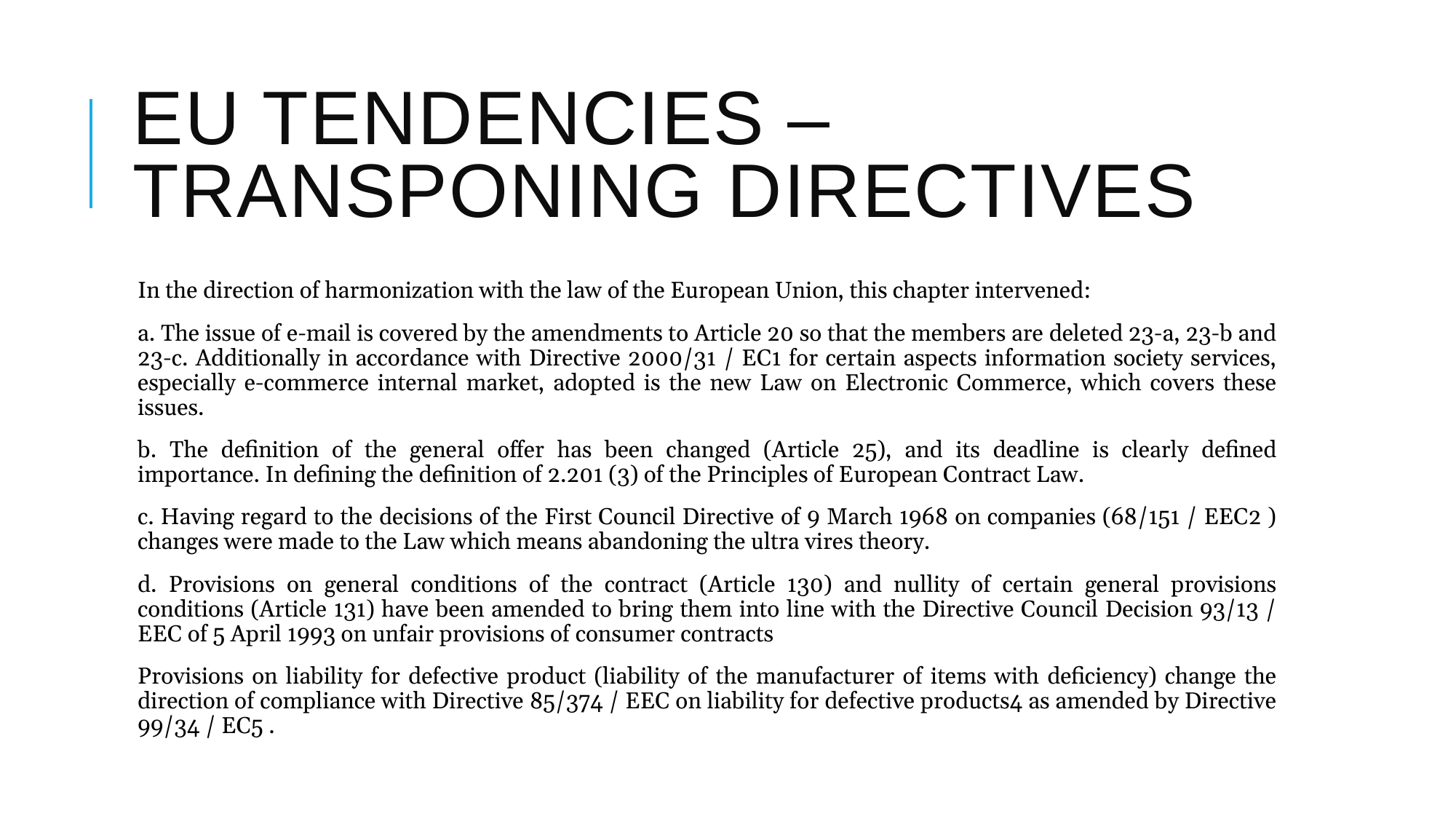

# EU TENDENCIES – TRANSPONING DIRECTIVES
In the direction of harmonization with the law of the European Union, this chapter intervened:
a. The issue of e-mail is covered by the amendments to Article 20 so that the members are deleted 23-a, 23-b and 23-c. Additionally in accordance with Directive 2000/31 / EC1 for certain aspects information society services, especially e-commerce internal market, adopted is the new Law on Electronic Commerce, which covers these issues.
b. The definition of the general offer has been changed (Article 25), and its deadline is clearly defined importance. In defining the definition of 2.201 (3) of the Principles of European Contract Law.
c. Having regard to the decisions of the First Council Directive of 9 March 1968 on companies (68/151 / EEC2 ) changes were made to the Law which means abandoning the ultra vires theory.
d. Provisions on general conditions of the contract (Article 130) and nullity of certain general provisions conditions (Article 131) have been amended to bring them into line with the Directive Council Decision 93/13 / EEC of 5 April 1993 on unfair provisions of consumer contracts
Provisions on liability for defective product (liability of the manufacturer of items with deficiency) change the direction of compliance with Directive 85/374 / EEC on liability for defective products4 as amended by Directive 99/34 / EC5 .